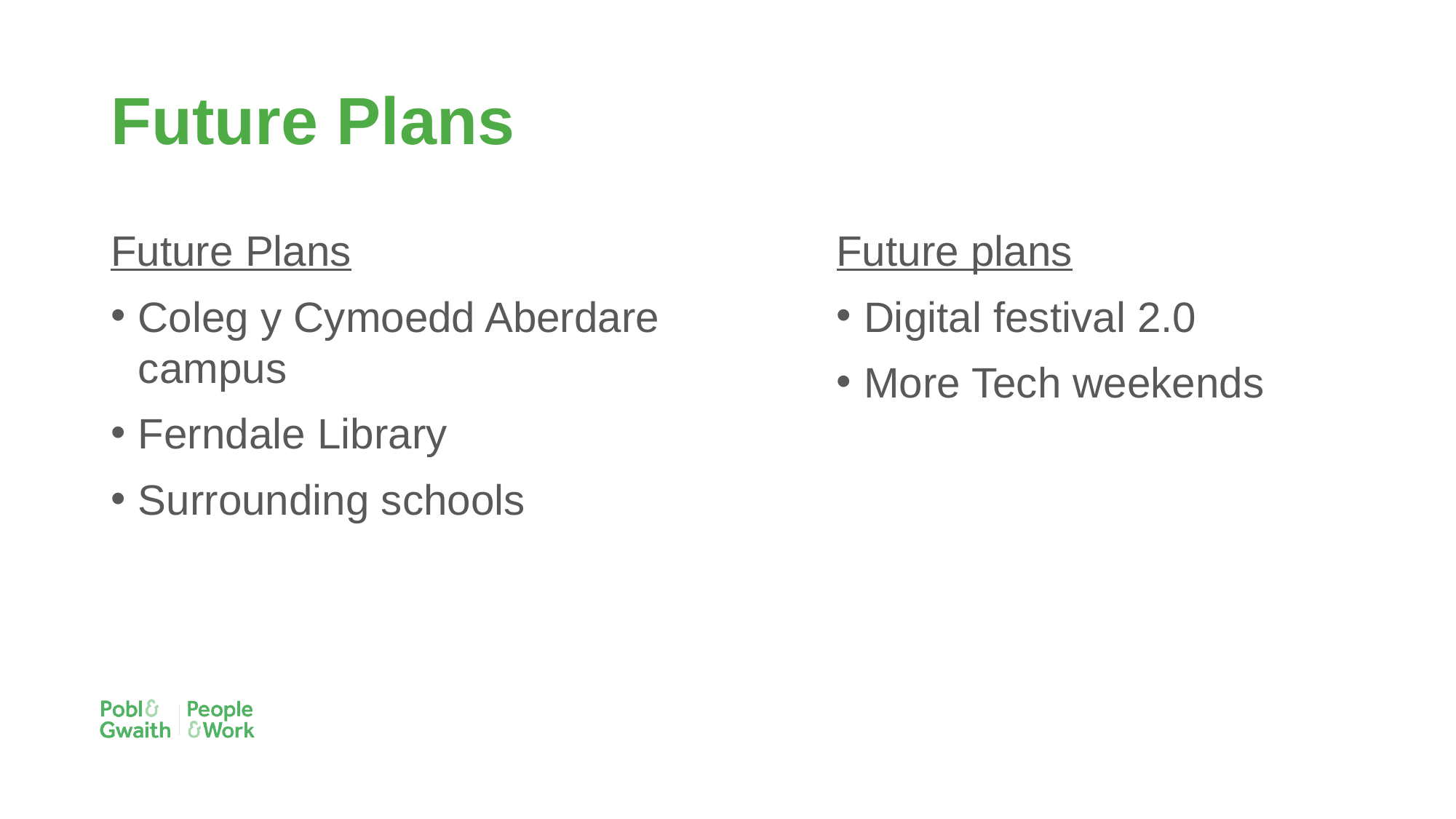

# Future Plans
Future Plans
Coleg y Cymoedd Aberdare campus
Ferndale Library
Surrounding schools

Future plans
Digital festival 2.0
More Tech weekends